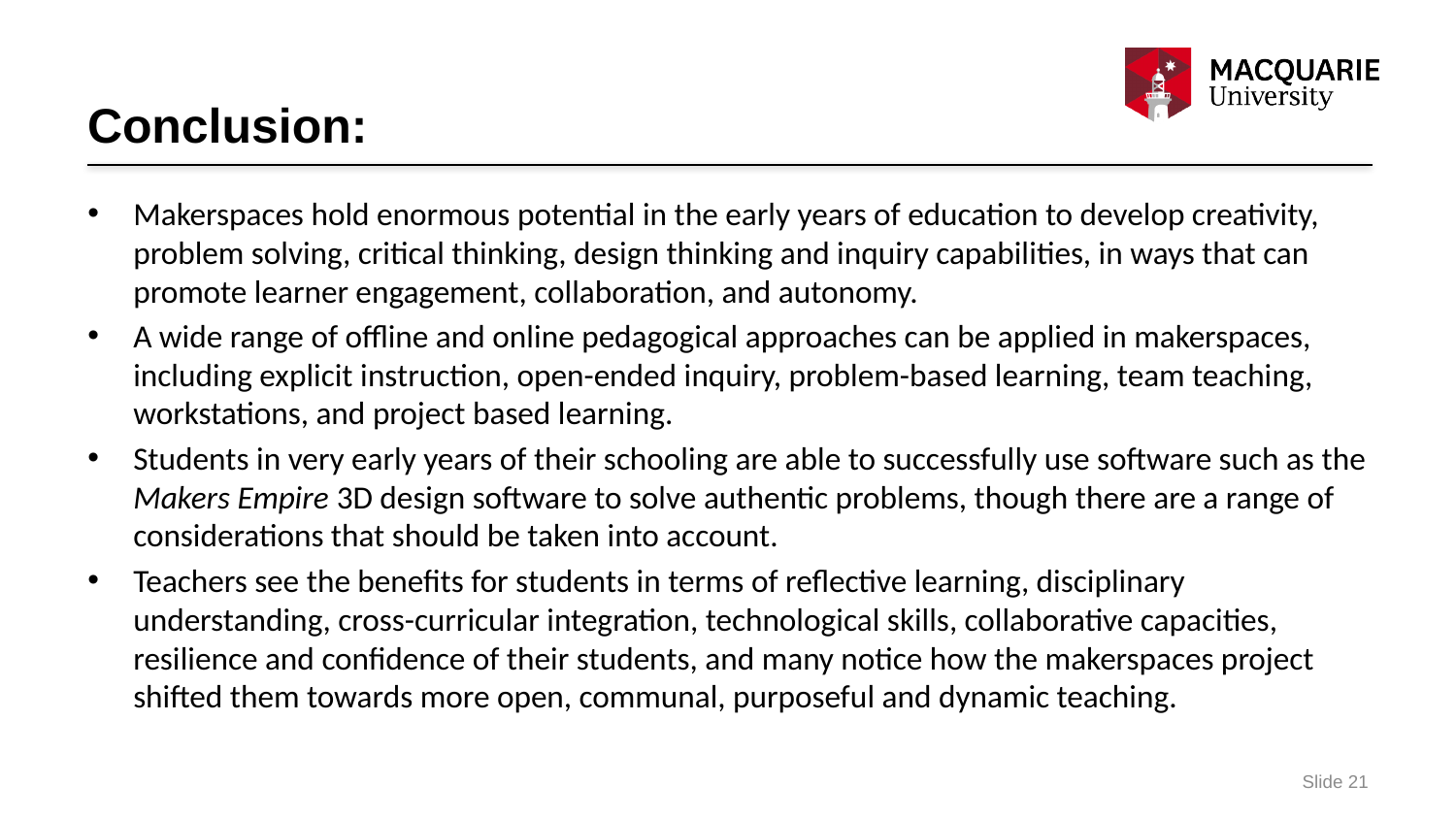

# Conclusion:
Makerspaces hold enormous potential in the early years of education to develop creativity, problem solving, critical thinking, design thinking and inquiry capabilities, in ways that can promote learner engagement, collaboration, and autonomy.
A wide range of offline and online pedagogical approaches can be applied in makerspaces, including explicit instruction, open-ended inquiry, problem-based learning, team teaching, workstations, and project based learning.
Students in very early years of their schooling are able to successfully use software such as the Makers Empire 3D design software to solve authentic problems, though there are a range of considerations that should be taken into account.
Teachers see the benefits for students in terms of reflective learning, disciplinary understanding, cross-curricular integration, technological skills, collaborative capacities, resilience and confidence of their students, and many notice how the makerspaces project shifted them towards more open, communal, purposeful and dynamic teaching.

Slide 21